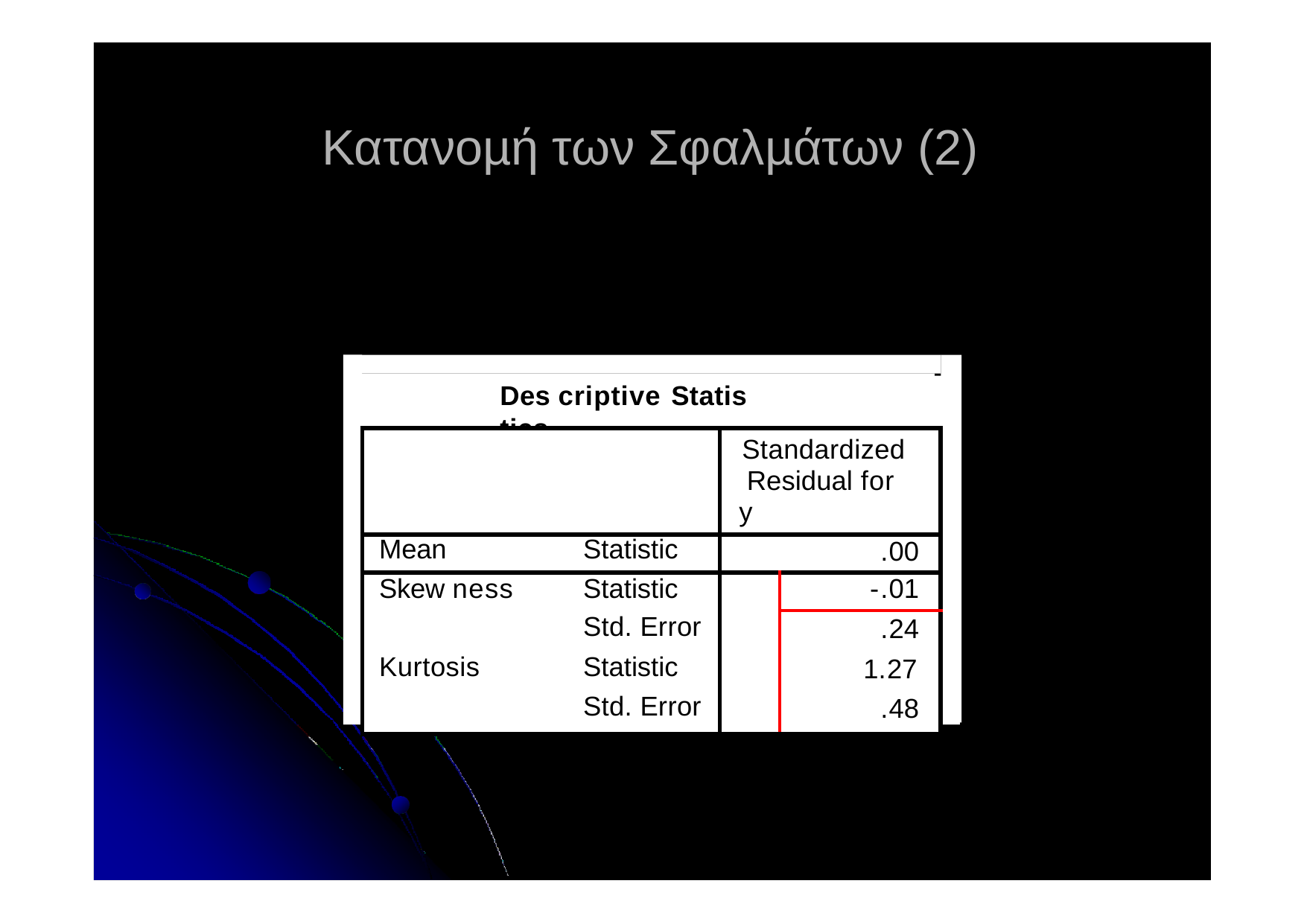

# Κατανοµή των Σφαλµάτων (2)

Des criptive Statis tics
|  |  | Standardized Residual for y |  |
| --- | --- | --- | --- |
| Mean | Statistic | .00 |  |
| Skew ness | Statistic |  | -.01 |
|  | Std. Error |  | .24 |
| Kurtosis | Statistic |  | 1.27 |
|  | Std. Error |  | .48 |